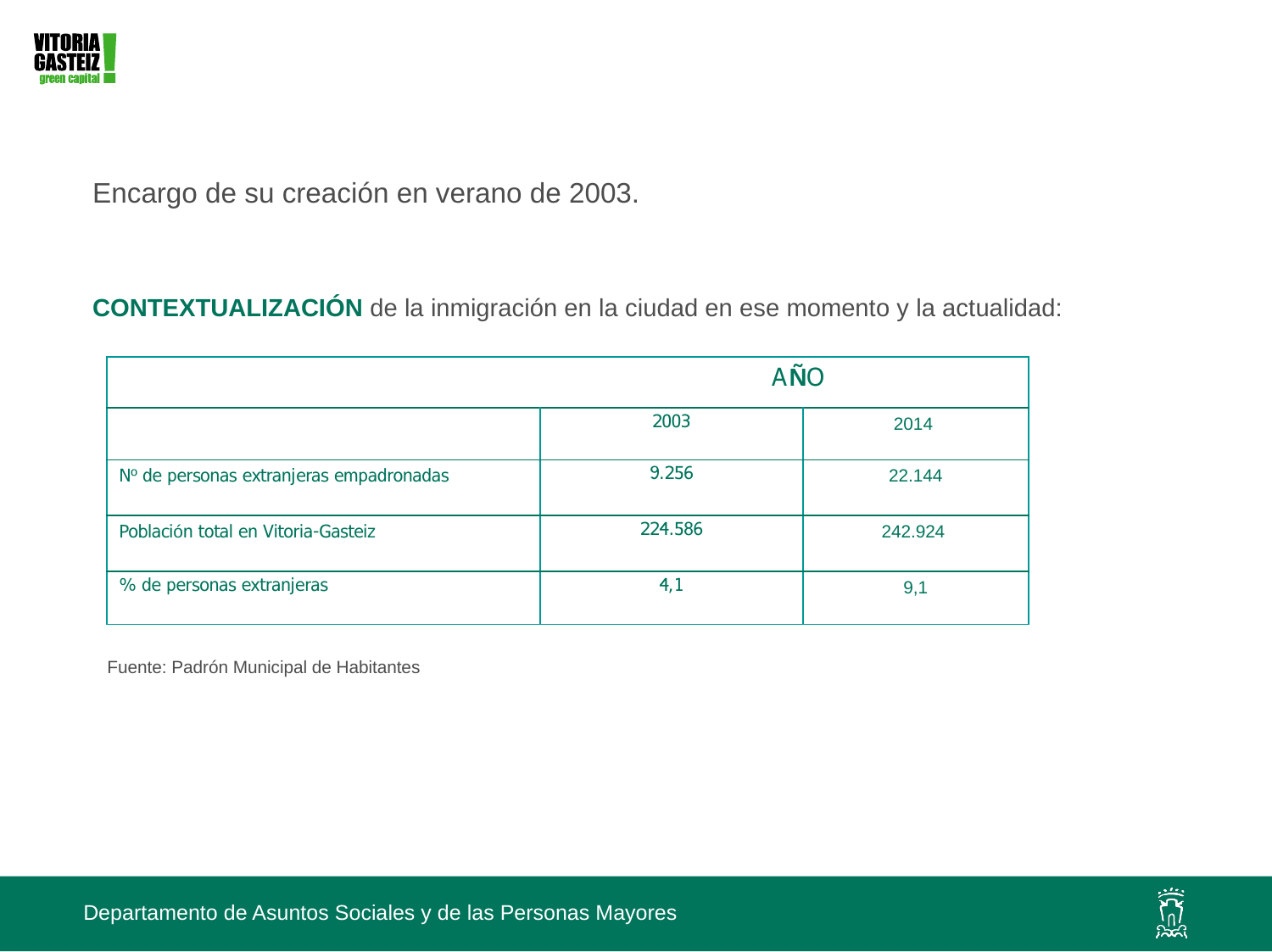

Encargo de su creación en verano de 2003.

CONTEXTUALIZACIÓN de la inmigración en la ciudad en ese momento y la actualidad:
| AÑO |  |  |
| --- | --- | --- |
|  | 2003 | 2014 |
| Nº de personas extranjeras empadronadas | 9.256 | 22.144 |
| Población total en Vitoria-Gasteiz | 224.586 | 242.924 |
| % de personas extranjeras | 4,1 | 9,1 |
Fuente: Padrón Municipal de Habitantes